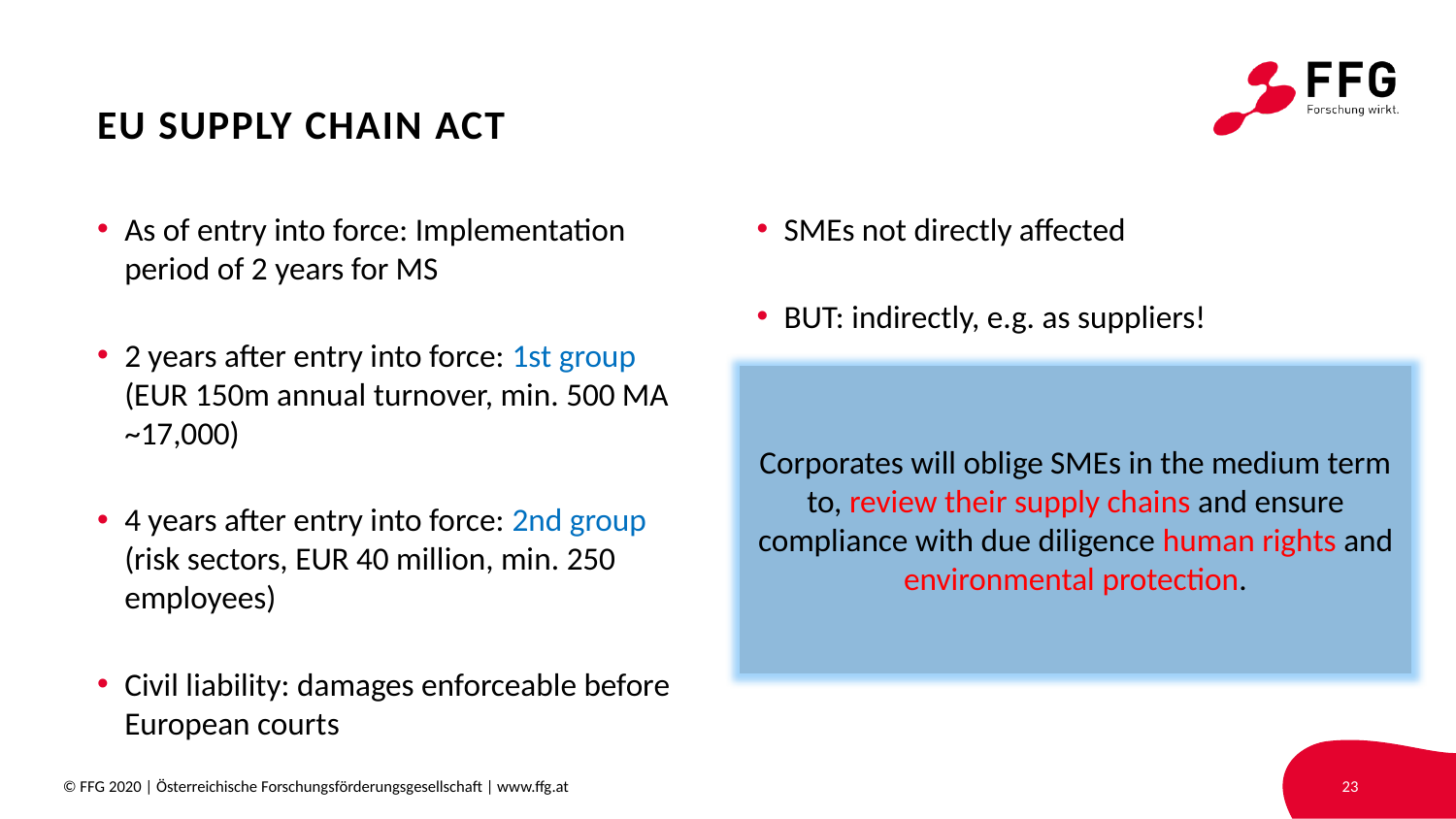

# EU SUPPLY CHAIN ACT
As of entry into force: Implementation period of 2 years for MS
2 years after entry into force: 1st group (EUR 150m annual turnover, min. 500 MA ~17,000)
4 years after entry into force: 2nd group (risk sectors, EUR 40 million, min. 250 employees)
Civil liability: damages enforceable before European courts
SMEs not directly affected
BUT: indirectly, e.g. as suppliers!
Zivilrechtliche Haftung: Schadenersatz vor europ. Gerichten einklagbar
KMU nicht direkt betroffen
ABER: indirekt z.B. als Zulieferer von GU!

Corporates will oblige SMEs in the medium term to, review their supply chains and ensure compliance with due diligence human rights and environmental protection.
© FFG 2020 | Österreichische Forschungsförderungsgesellschaft | www.ffg.at
23